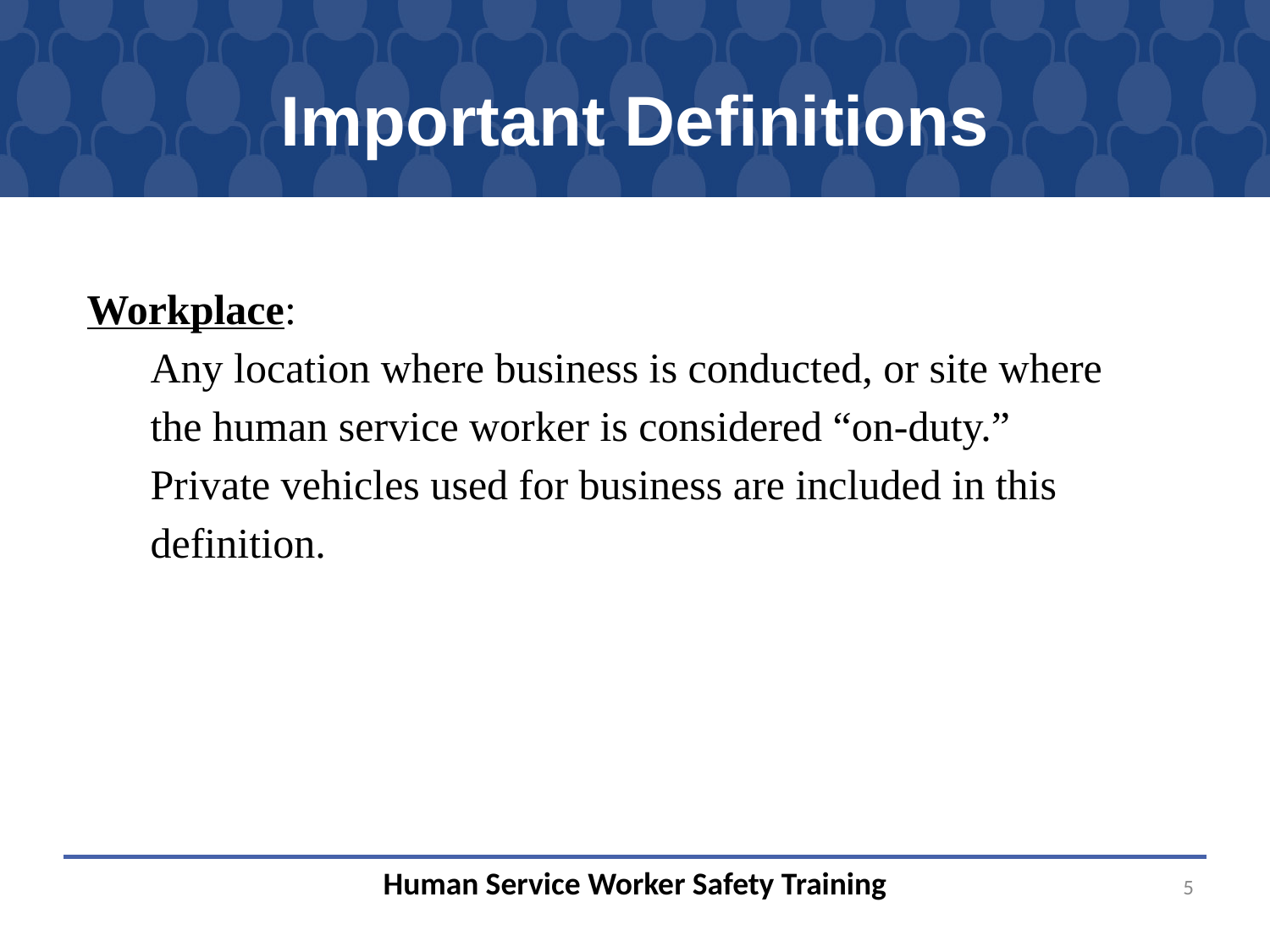

# Important Definitions
Workplace:
Any location where business is conducted, or site where the human service worker is considered “on-duty.” Private vehicles used for business are included in this definition.
5